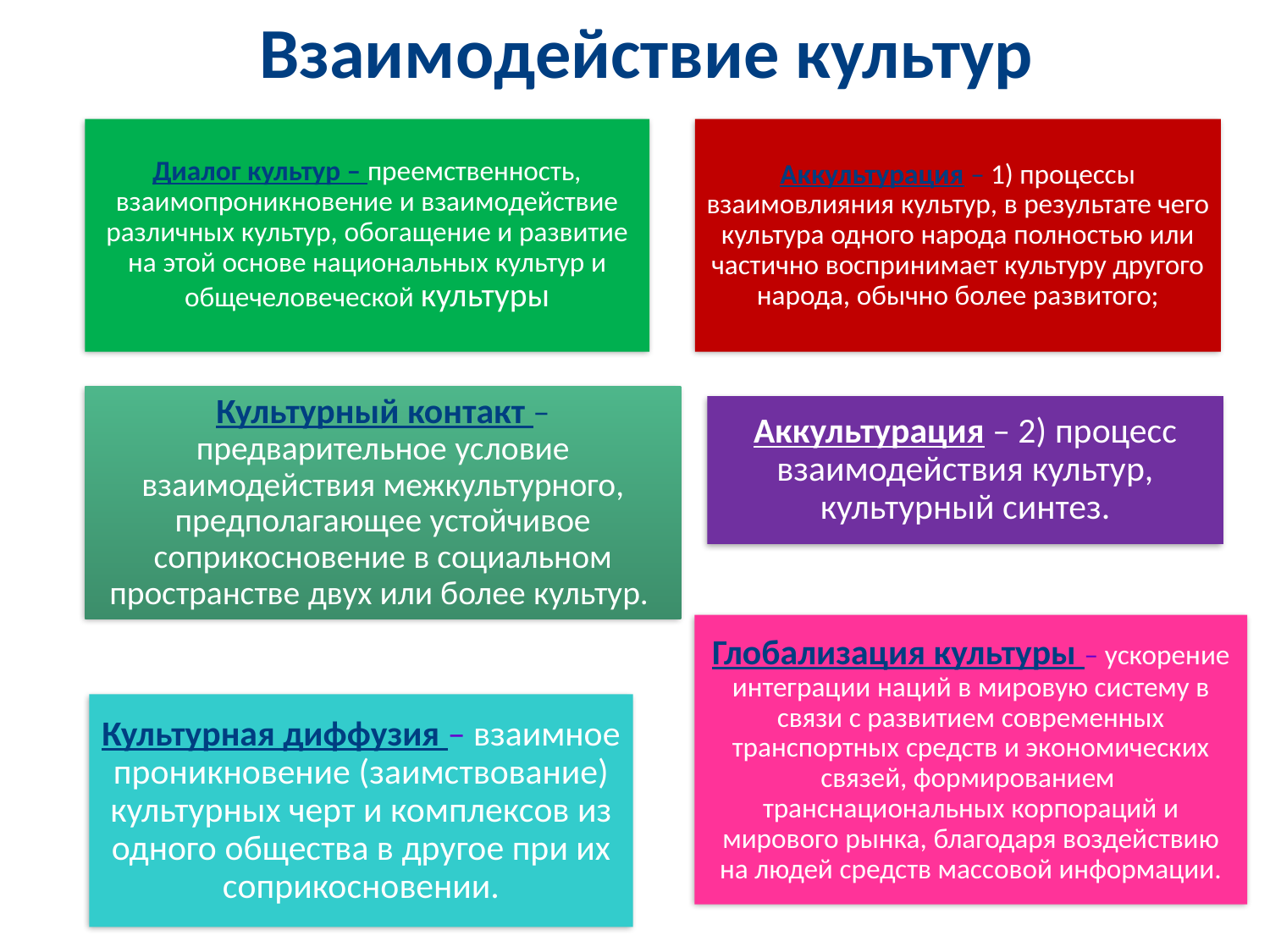

# Взаимодействие культур
Диалог культур – преемственность, взаимопроникновение и взаимодействие различных культур, обогащение и развитие на этой основе национальных культур и общечеловеческой культуры
Аккультурация – 1) процессы взаимовлияния культур, в результате чего культура одного народа полностью или частично воспринимает культуру другого народа, обычно более развитого;
Культурный контакт – предварительное условие взаимодействия межкультурного, предполагающее устойчивое соприкосновение в социальном пространстве двух или более культур.
Аккультурация – 2) процесс взаимодействия культур, культурный синтез.
Культурная диффузия – взаимное проникновение (заимствование) культурных черт и комплексов из одного общества в другое при их соприкосновении.
Глобализация культуры – ускорение интеграции наций в мировую систему в связи с развитием современных транспортных средств и экономических связей, формированием  транснациональных корпораций и мирового рынка, благодаря воздействию на людей средств массовой информации.